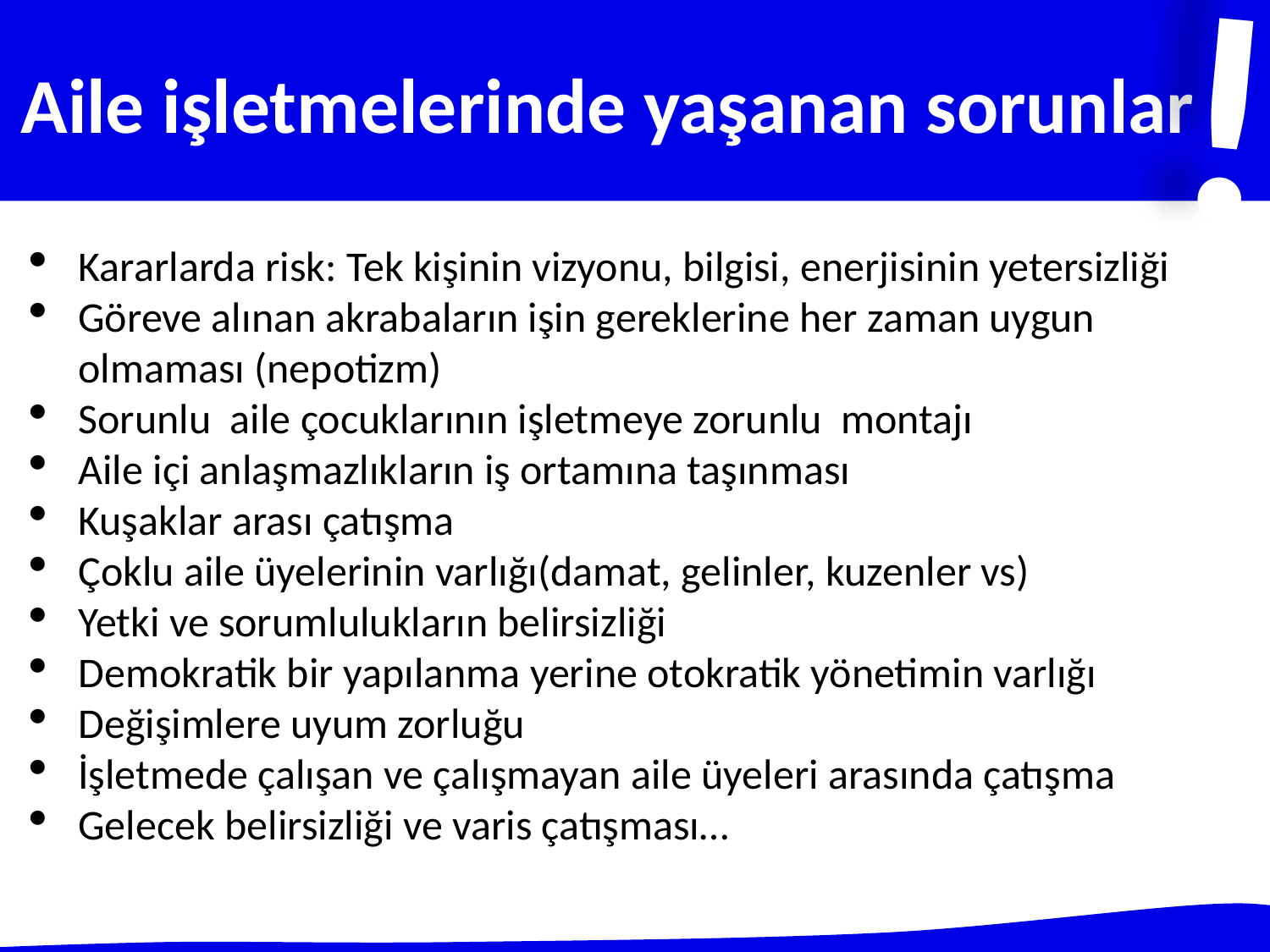

!
  Aile işletmelerinde yaşanan sorunlar
Kararlarda risk: Tek kişinin vizyonu, bilgisi, enerjisinin yetersizliği
Göreve alınan akrabaların işin gereklerine her zaman uygun olmaması (nepotizm)
Sorunlu  aile çocuklarının işletmeye zorunlu  montajı
Aile içi anlaşmazlıkların iş ortamına taşınması
Kuşaklar arası çatışma
Çoklu aile üyelerinin varlığı(damat, gelinler, kuzenler vs)
Yetki ve sorumlulukların belirsizliği
Demokratik bir yapılanma yerine otokratik yönetimin varlığı
Değişimlere uyum zorluğu
İşletmede çalışan ve çalışmayan aile üyeleri arasında çatışma
Gelecek belirsizliği ve varis çatışması…